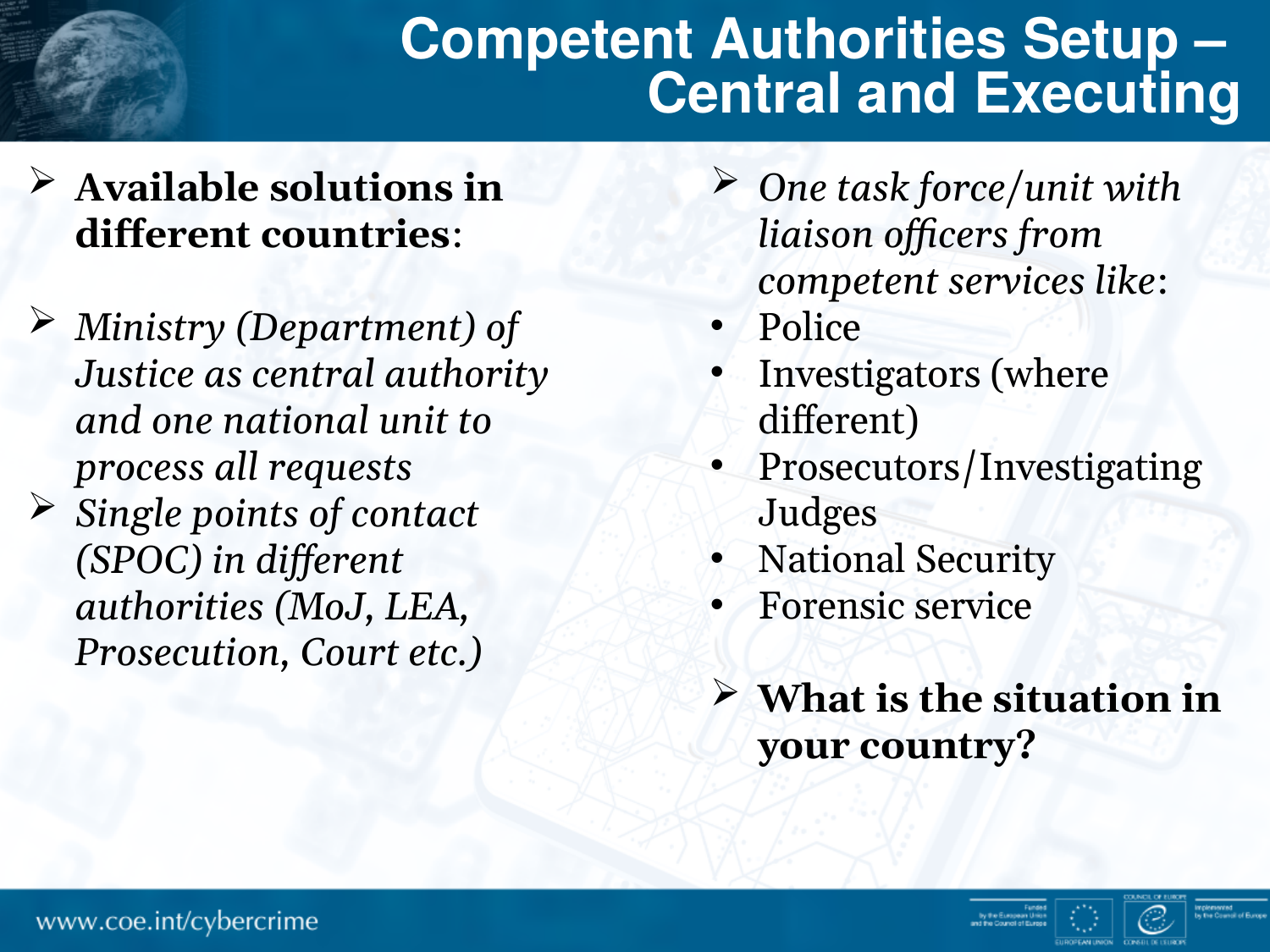

Competent Authorities Setup –
Central and Executing
Available solutions in different countries:

Ministry (Department) of Justice as central authority and one national unit to process all requests
Single points of contact (SPOC) in different authorities (MoJ, LEA, Prosecution, Court etc.)
One task force/unit with liaison officers from competent services like:
Police
Investigators (where different)
Prosecutors/Investigating Judges
National Security
Forensic service

What is the situation in your country?